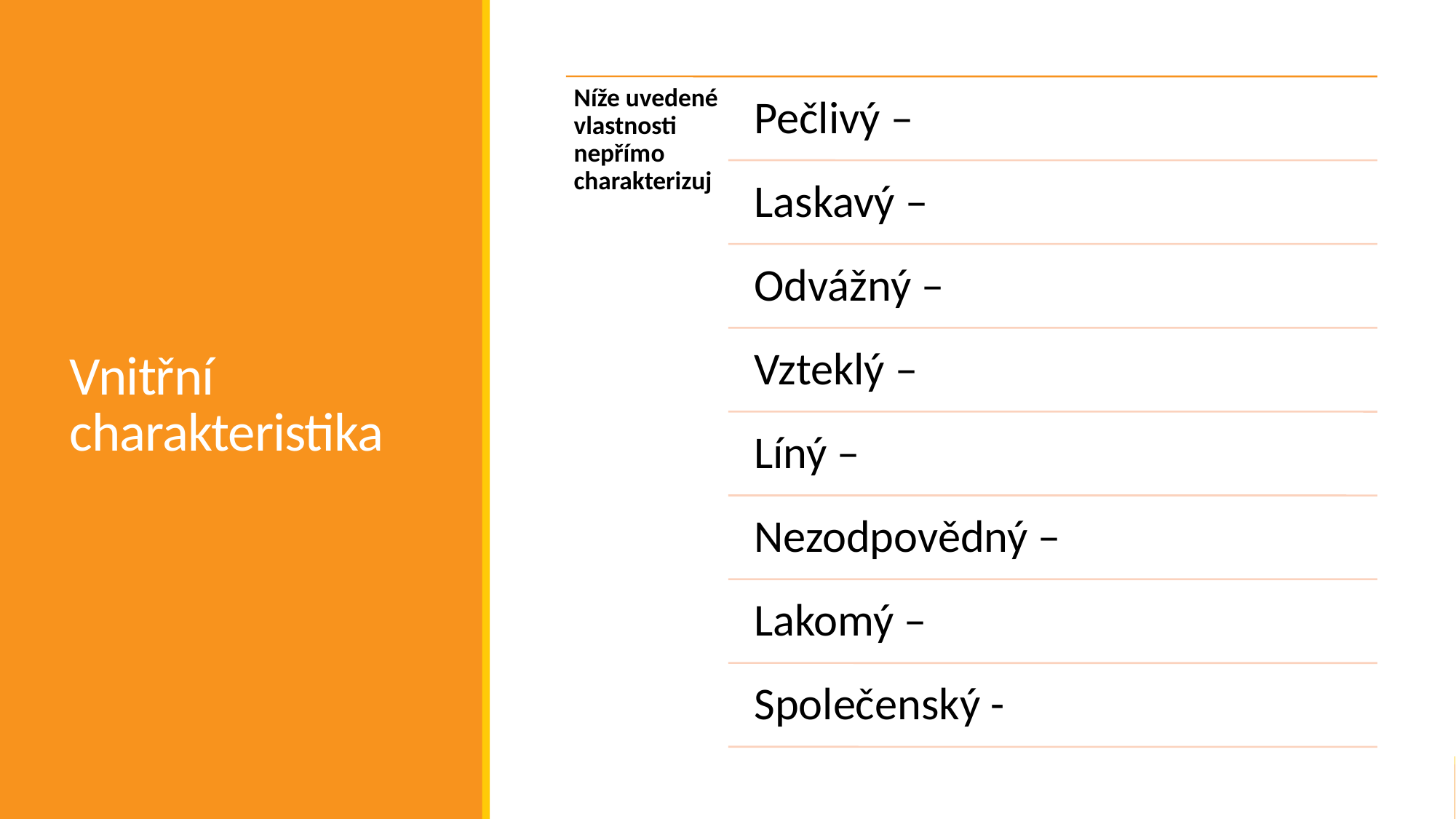

# Vnitřní charakteristika
Níže uvedené vlastnosti nepřímo charakterizuj
Pečlivý –
Laskavý –
Odvážný –
Vzteklý –
Líný –
Nezodpovědný –
Lakomý –
Společenský -